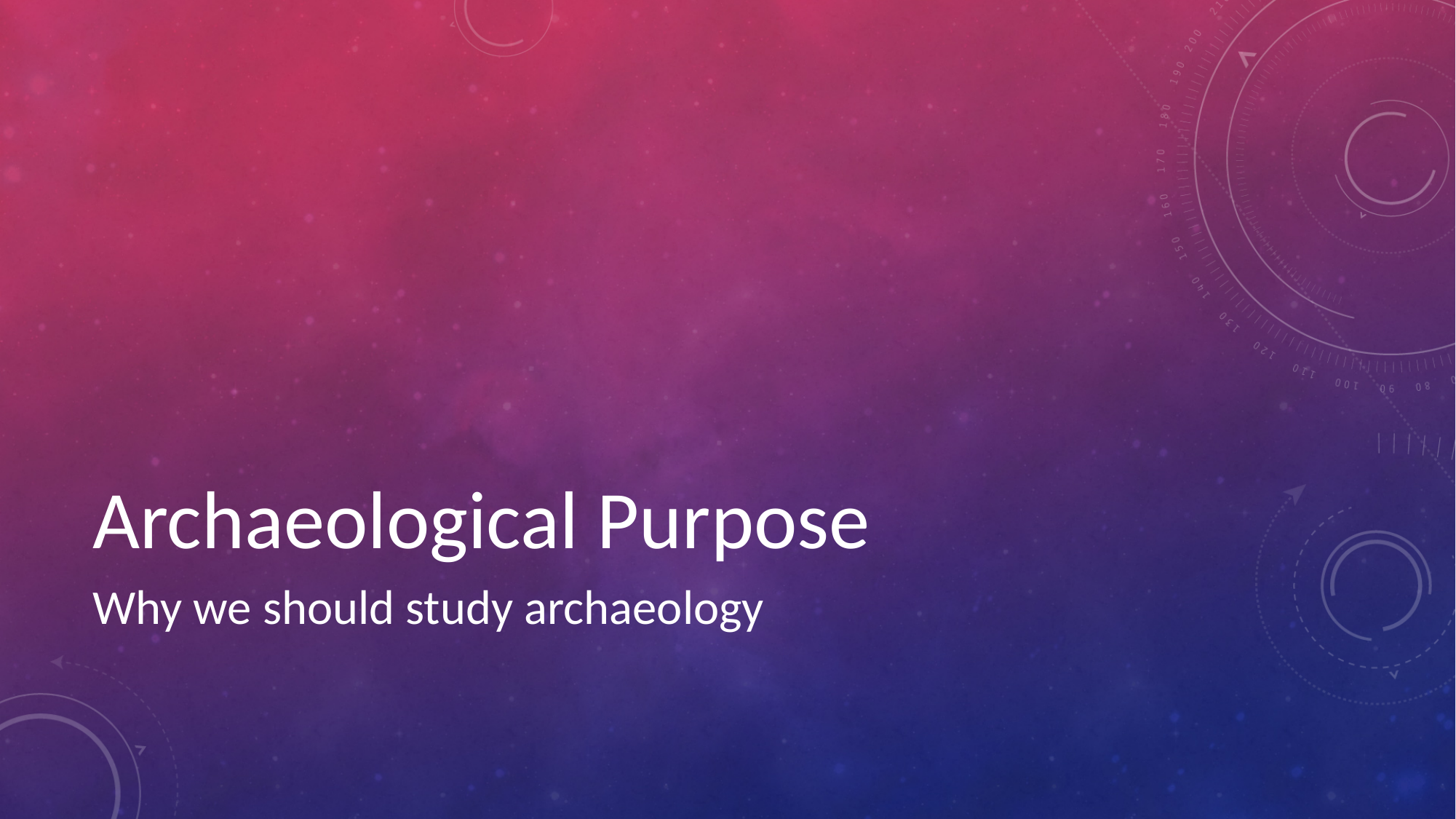

# Archaeological Purpose
Why we should study archaeology